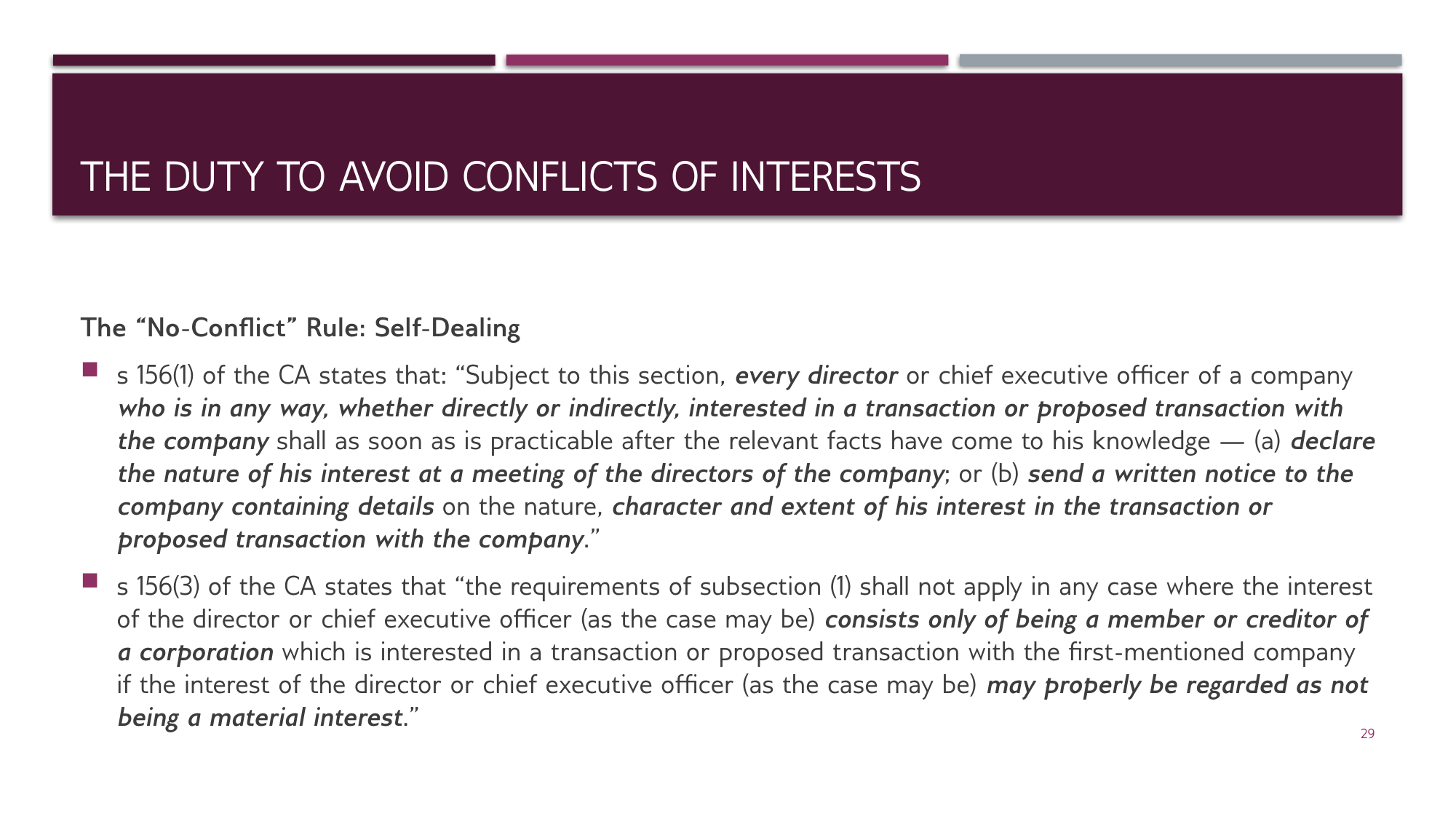

# The Duty to Avoid Conflicts of Interests
The “No-Conflict” Rule: Self-Dealing
s 156(1) of the CA states that: “Subject to this section, every director or chief executive officer of a company who is in any way, whether directly or indirectly, interested in a transaction or proposed transaction with the company shall as soon as is practicable after the relevant facts have come to his knowledge — (a) declare the nature of his interest at a meeting of the directors of the company; or (b) send a written notice to the company containing details on the nature, character and extent of his interest in the transaction or proposed transaction with the company.”
s 156(3) of the CA states that “the requirements of subsection (1) shall not apply in any case where the interest of the director or chief executive officer (as the case may be) consists only of being a member or creditor of a corporation which is interested in a transaction or proposed transaction with the first-mentioned company if the interest of the director or chief executive officer (as the case may be) may properly be regarded as not being a material interest.”
29